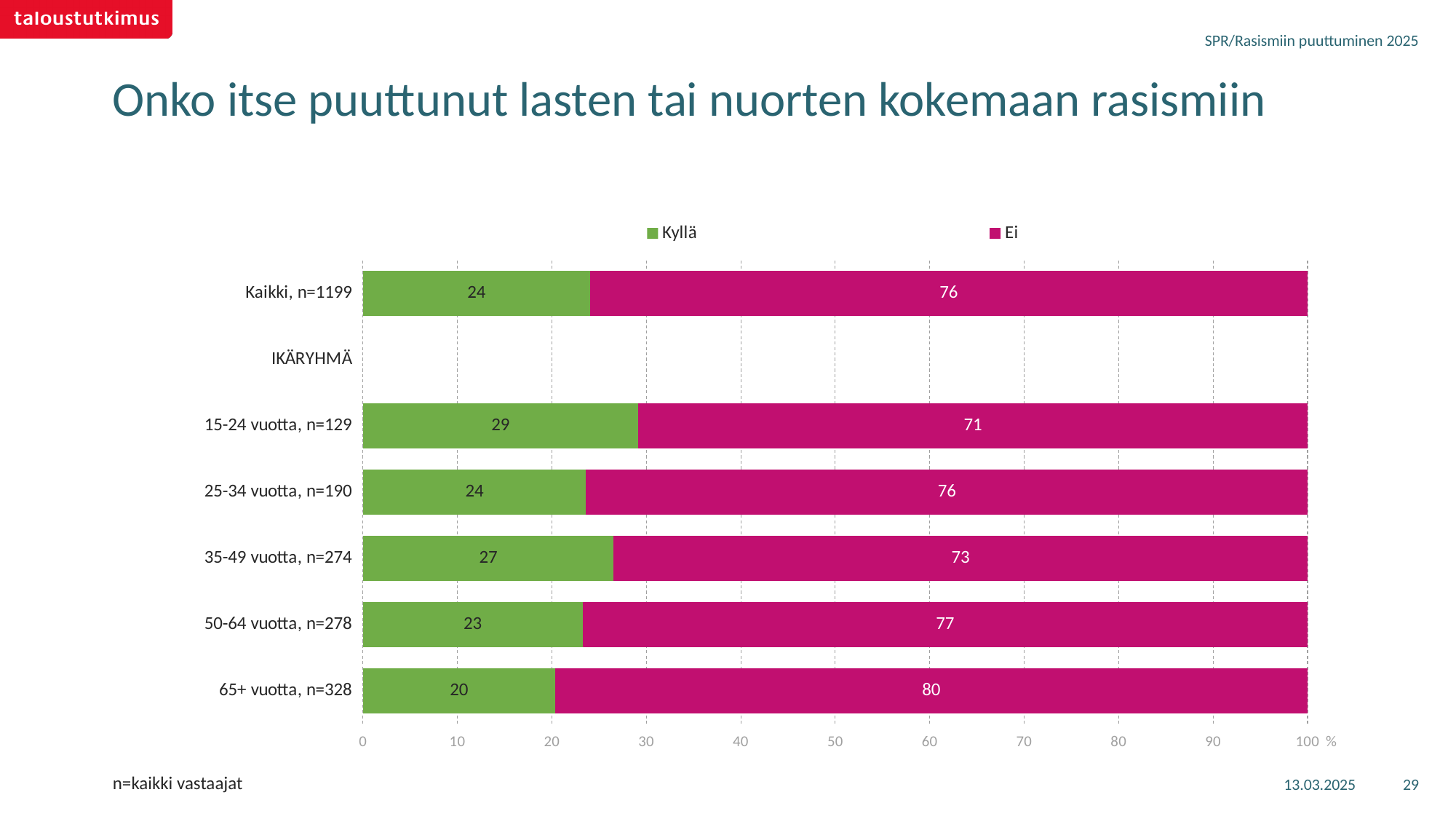

SPR/Rasismiin puuttuminen 2025
# Onko itse puuttunut lasten tai nuorten kokemaan rasismiin

### Chart

| Category | Kyllä | Ei |
|---|---|---|
| Kaikki, n=1199 | 24.02029 | 75.97971 |
| IKÄRYHMÄ | None | None |
| 15-24 vuotta, n=129 | 29.14262 | 70.85738 |
| 25-34 vuotta, n=190 | 23.61982 | 76.38018 |
| 35-49 vuotta, n=274 | 26.54687 | 73.45313 |
| 50-64 vuotta, n=278 | 23.24011 | 76.75989 |
| 65+ vuotta, n=328 | 20.32733 | 79.67267 |
13.03.2025
29
n=kaikki vastaajat